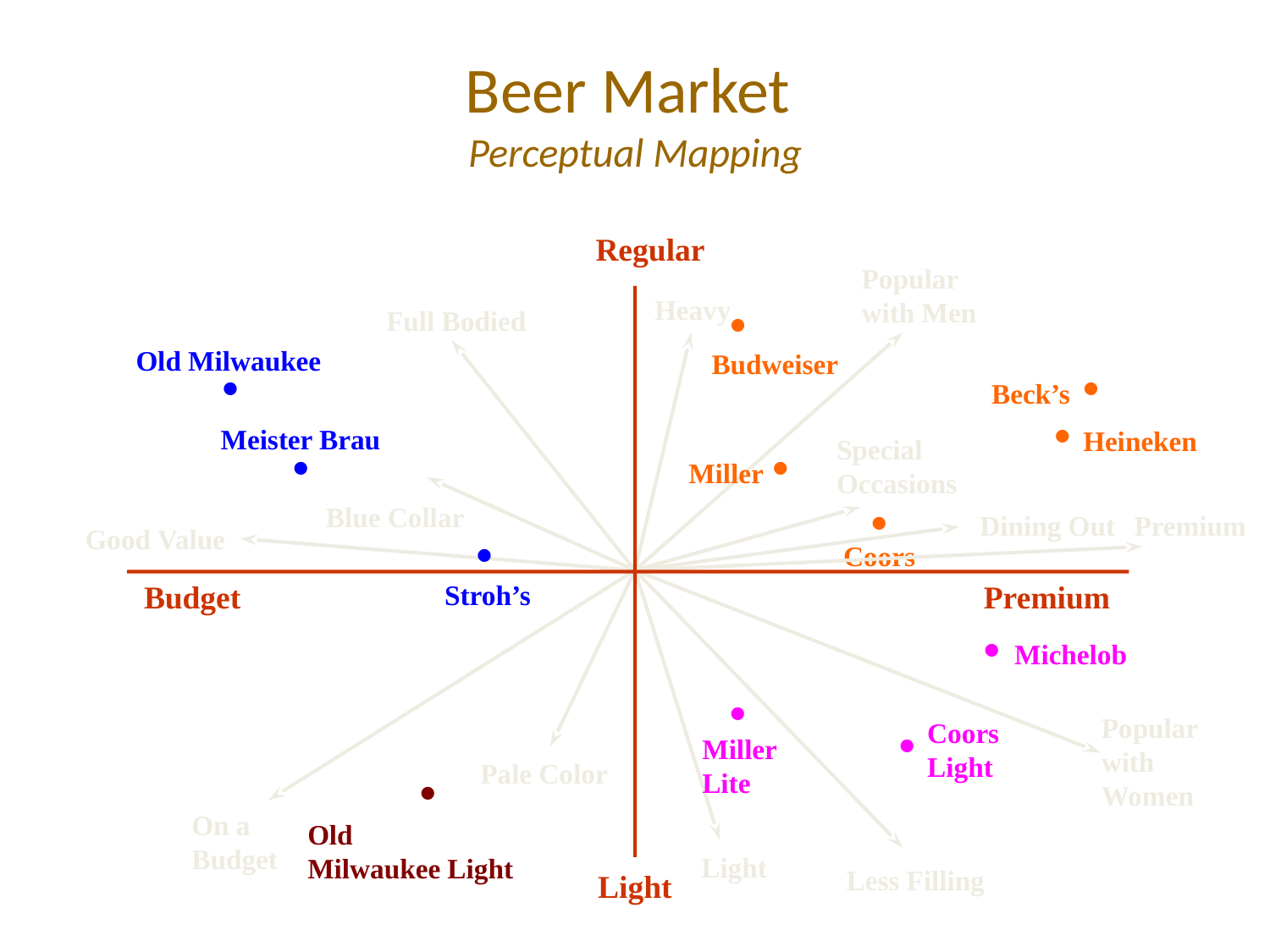

# Beer Market Perceptual Mapping
Regular
Popular with Men
Heavy

Full Bodied

Old Milwaukee
Budweiser

Beck’s

Meister Brau
Heineken
Special Occasions

Miller

Blue Collar

Dining Out
Premium

Good Value

Coors

Stroh’s
Budget
Premium

Michelob

Popular with Women
Coors Light

Miller Lite
Pale Color

On a Budget
Old
Milwaukee Light
Light
Less Filling
Light